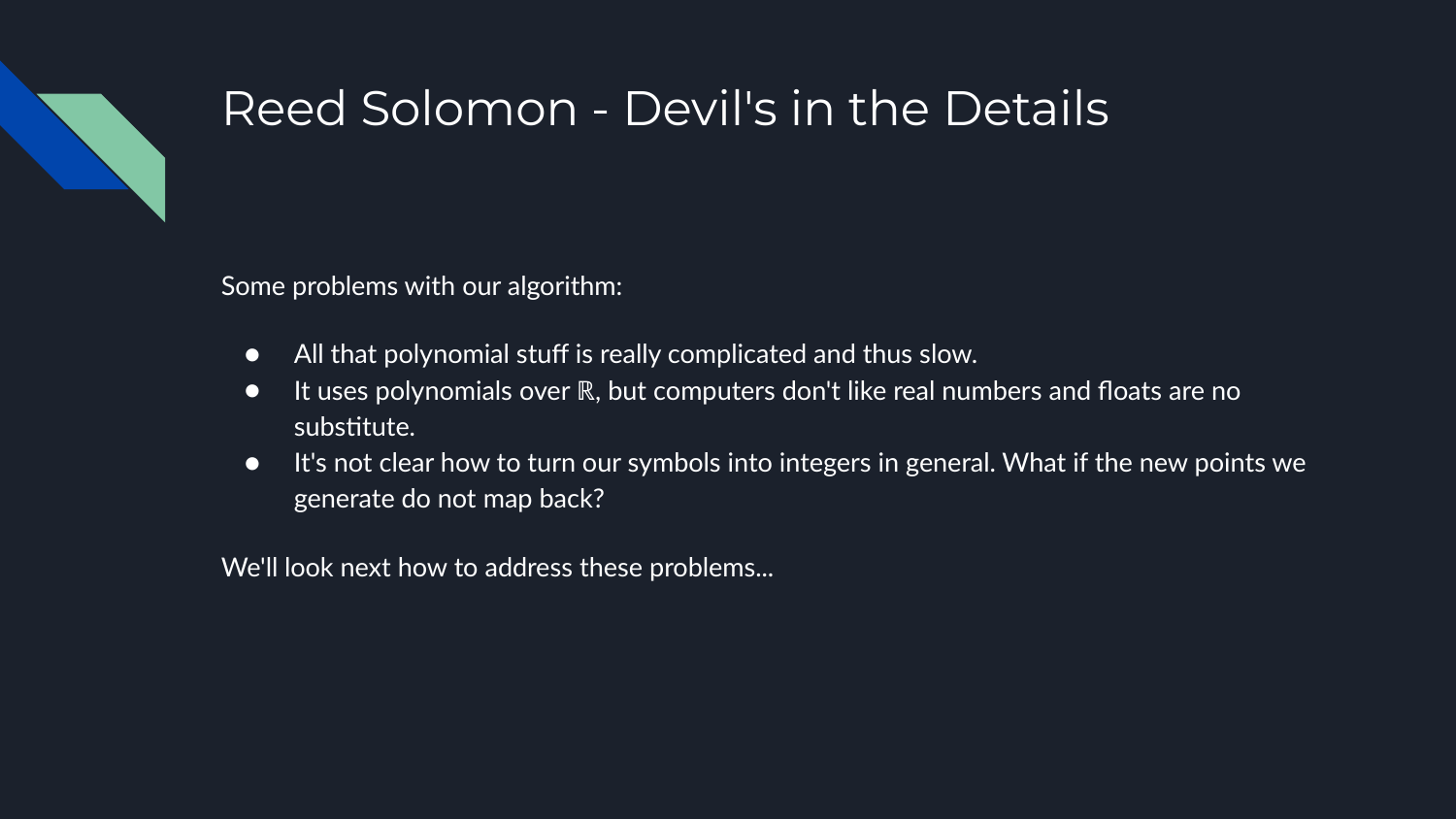

# Reed Solomon - Devil's in the Details
Some problems with our algorithm:
All that polynomial stuff is really complicated and thus slow.
It uses polynomials over ℝ, but computers don't like real numbers and floats are no substitute.
It's not clear how to turn our symbols into integers in general. What if the new points we generate do not map back?
We'll look next how to address these problems...